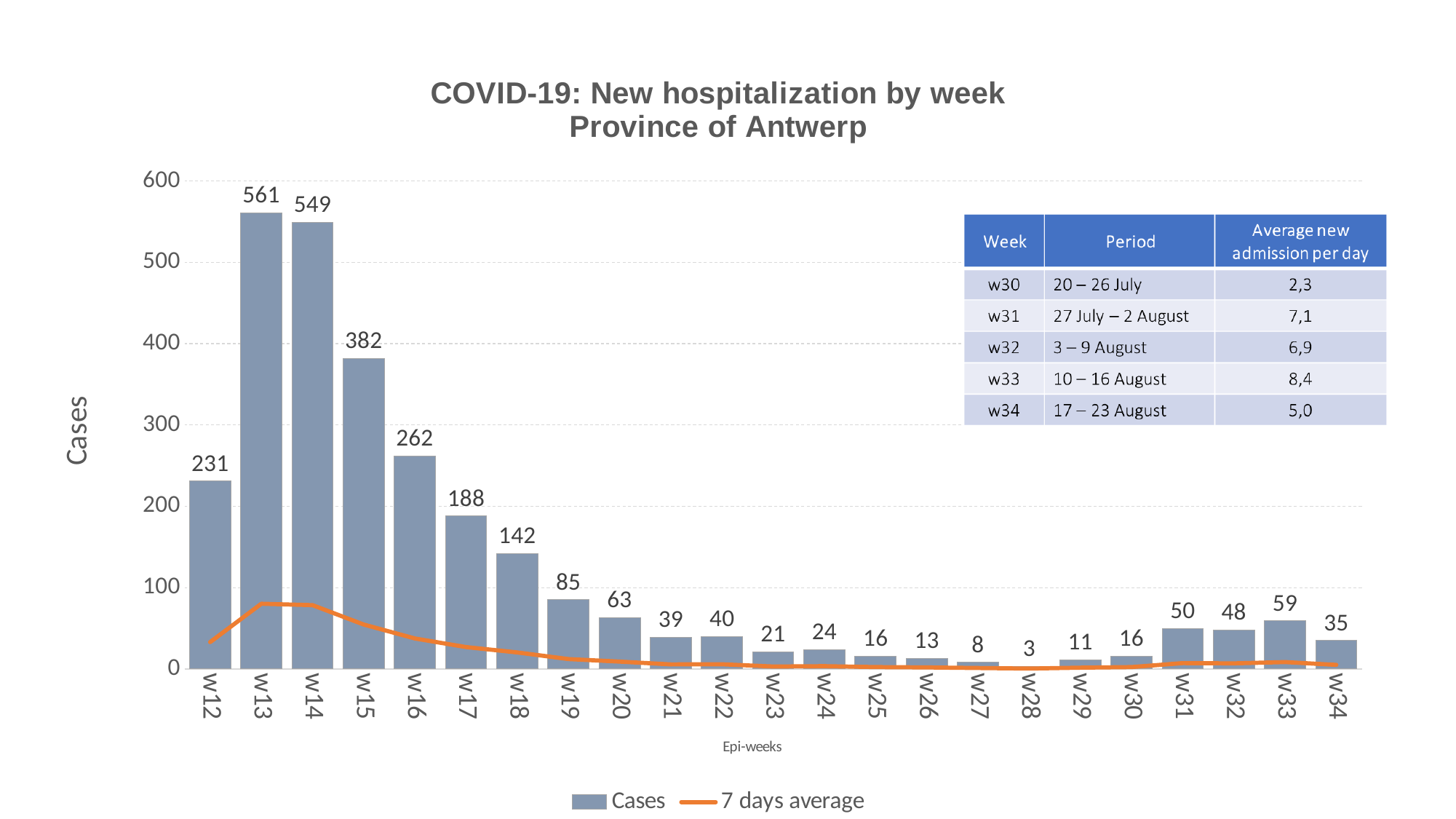

### Chart: COVID-19: New hospitalization by week
Province of Antwerp

| Category |  |  |
|---|---|---|
| w12 | 231.0 | 33.0 |
| w13 | 561.0 | 80.14285714285714 |
| w14 | 549.0 | 78.42857142857143 |
| w15 | 382.0 | 54.57142857142857 |
| w16 | 262.0 | 37.42857142857143 |
| w17 | 188.0 | 26.857142857142858 |
| w18 | 142.0 | 20.285714285714285 |
| w19 | 85.0 | 12.142857142857142 |
| w20 | 63.0 | 9.0 |
| w21 | 39.0 | 5.571428571428571 |
| w22 | 40.0 | 5.714285714285714 |
| w23 | 21.0 | 3.0 |
| w24 | 24.0 | 3.4285714285714284 |
| w25 | 16.0 | 2.2857142857142856 |
| w26 | 13.0 | 1.8571428571428572 |
| w27 | 8.0 | 1.1428571428571428 |
| w28 | 3.0 | 0.42857142857142855 |
| w29 | 11.0 | 1.5714285714285714 |
| w30 | 16.0 | 2.2857142857142856 |
| w31 | 50.0 | 7.142857142857143 |
| w32 | 48.0 | 6.857142857142857 |
| w33 | 59.0 | 8.428571428571429 |
| w34 | 35.0 | 5.0 |